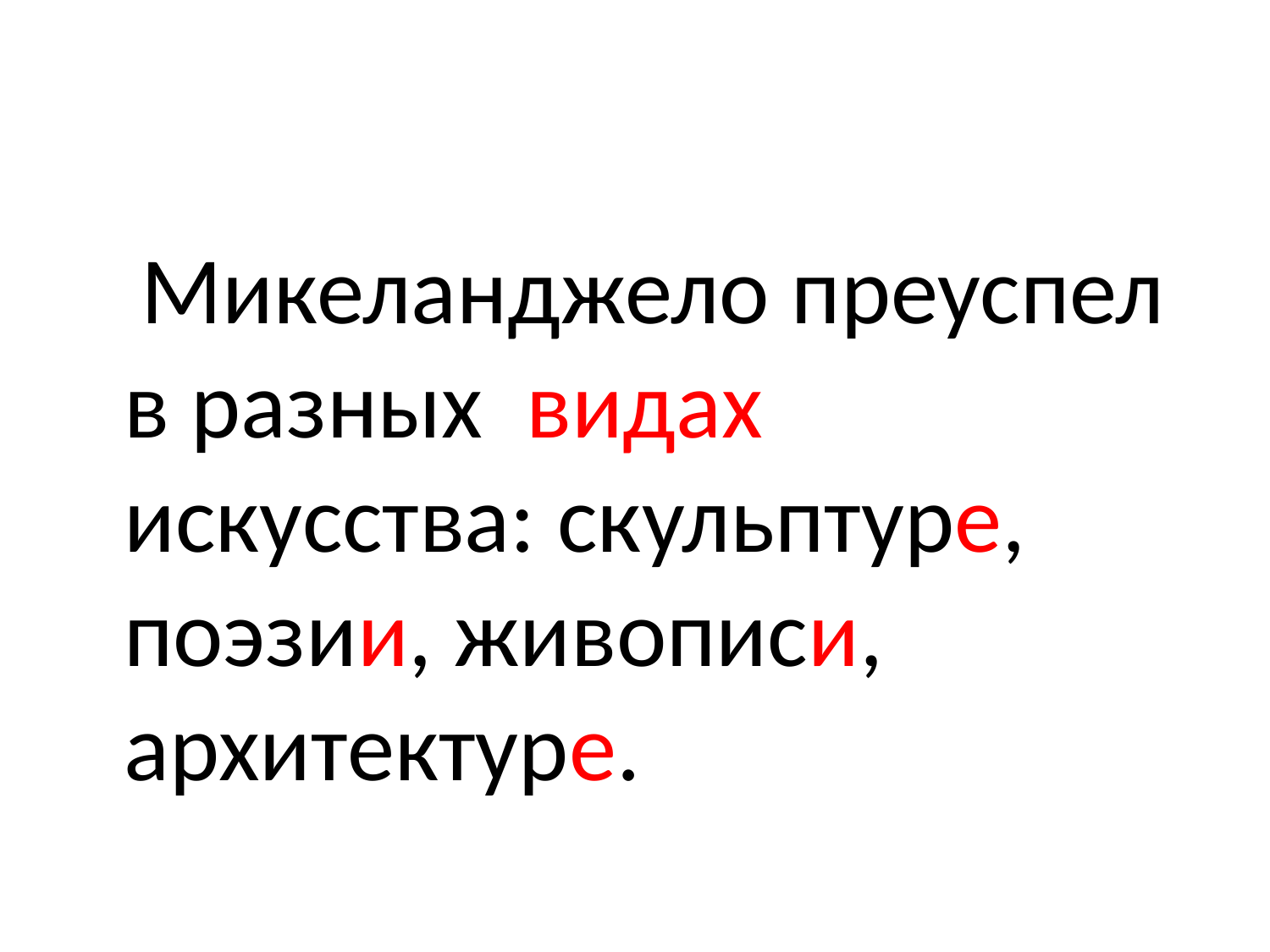

#
   Микеланджело преуспел в разных  видах искусства: скульптуре, поэзии, живописи, архитектуре.